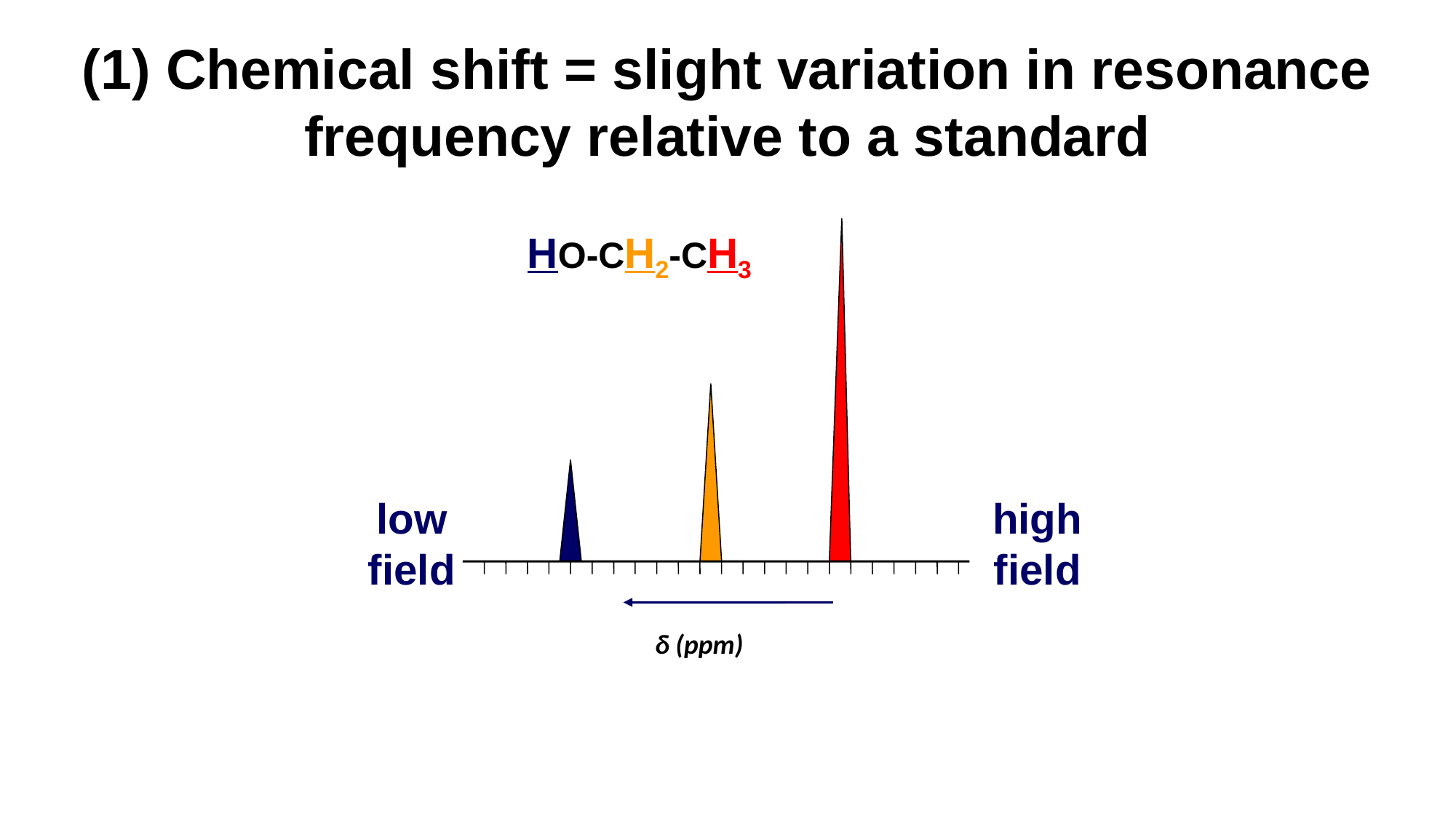

(1) Chemical shift = slight variation in resonance frequency relative to a standard

HO-CH2-CH3

low
field
high
field

ωo
δ (ppm)